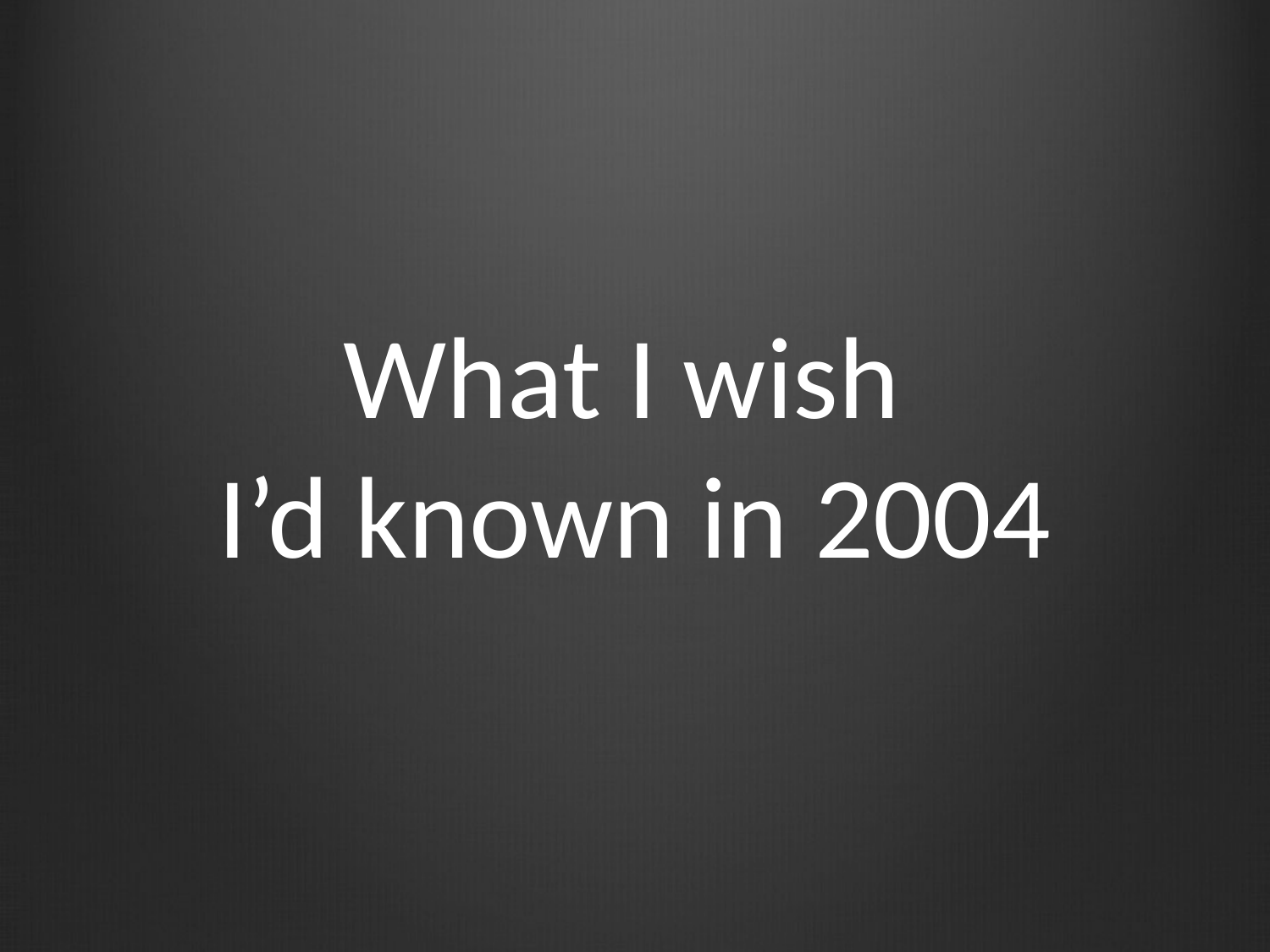

What I wish
I’d known in 2004